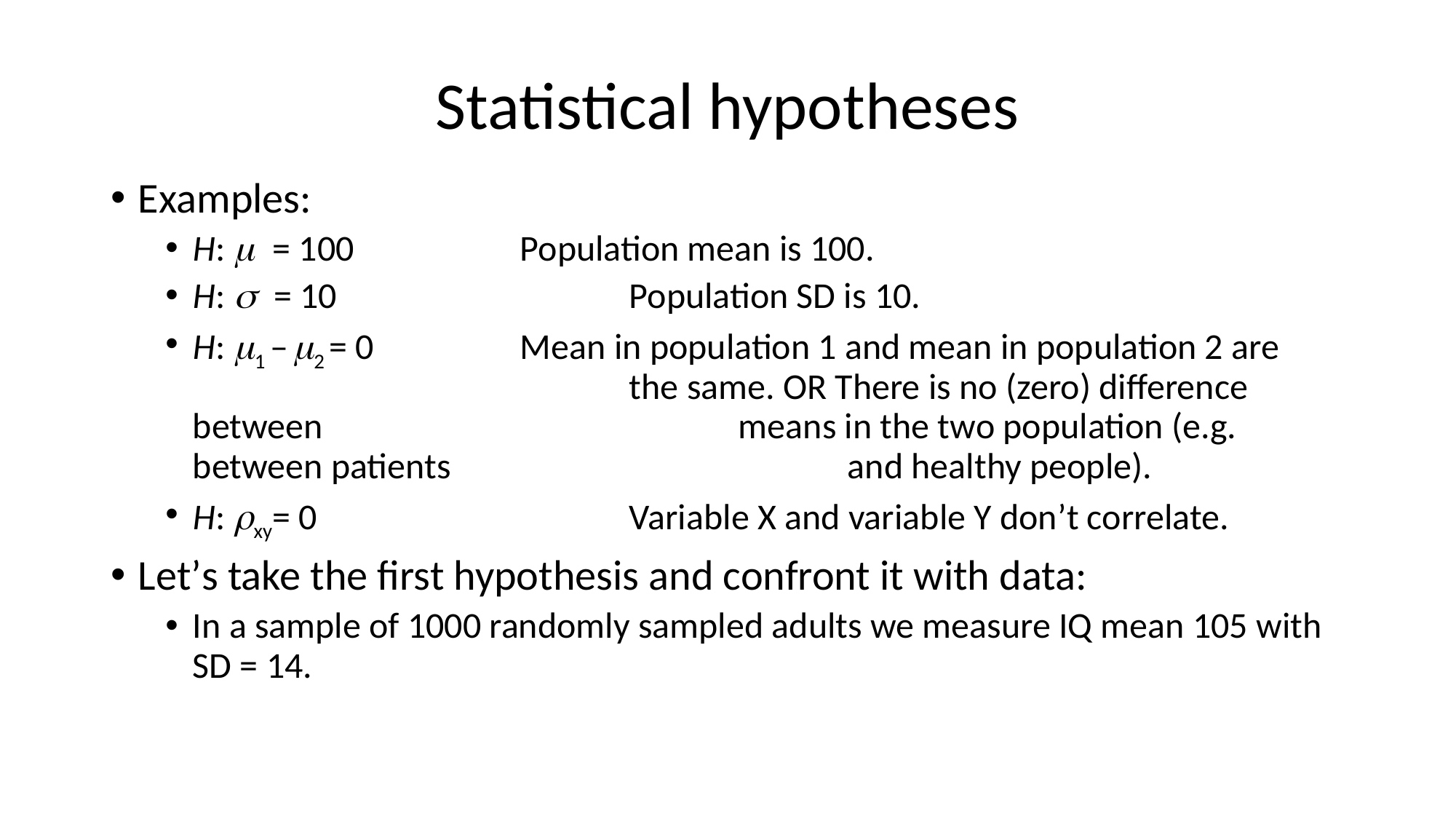

# Statistical hypotheses
Examples:
H: μ = 100		Population mean is 100.
H: σ = 10			Population SD is 10.
H: μ1 – μ2 = 0		Mean in population 1 and mean in population 2 are 				the same. OR There is no (zero) difference between 				means in the two population (e.g. between patients 				and healthy people).
H: ρxy= 0			Variable X and variable Y don’t correlate.
Let’s take the first hypothesis and confront it with data:
In a sample of 1000 randomly sampled adults we measure IQ mean 105 with SD = 14.